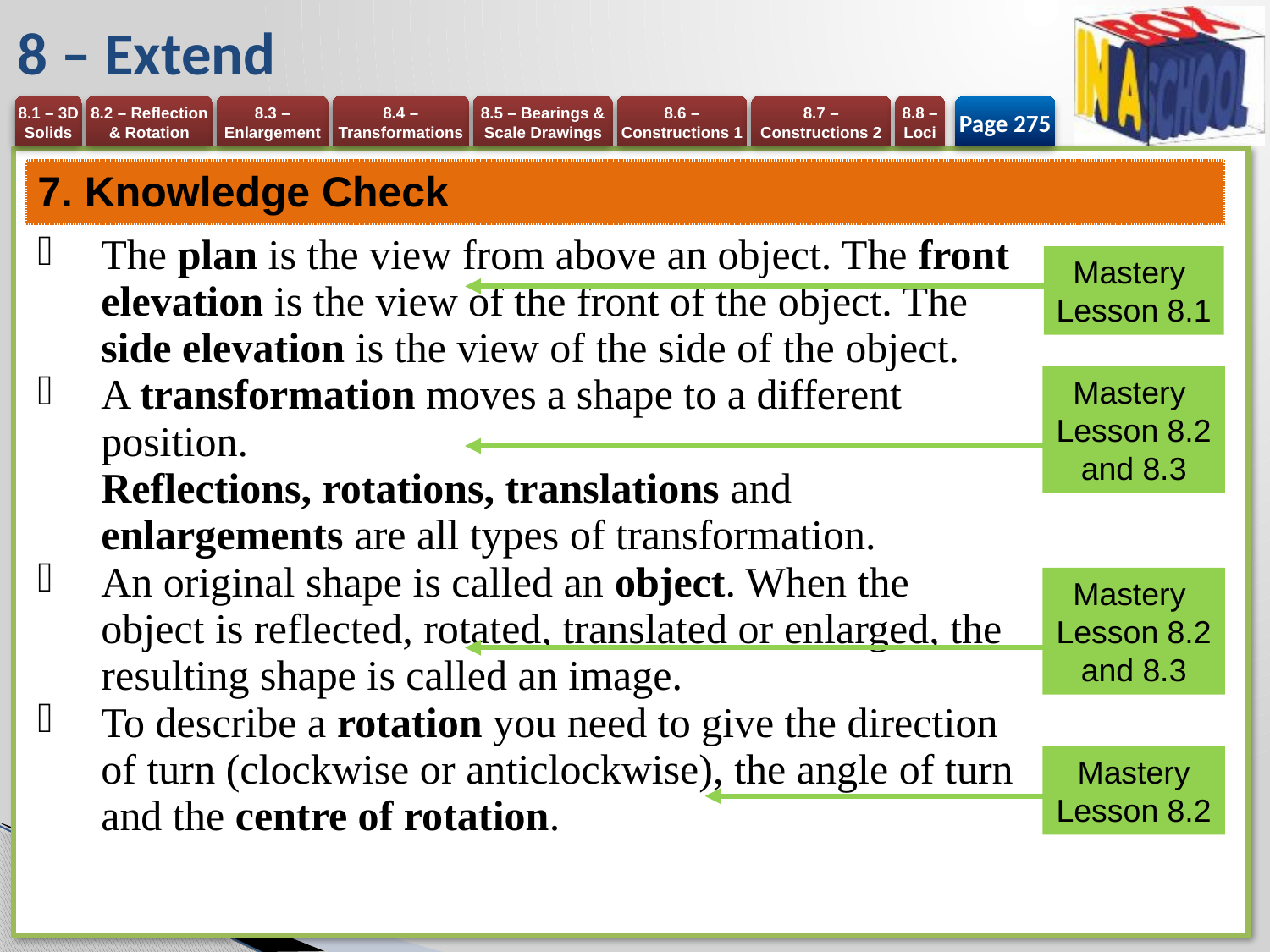

# 8 – Extend
Page 275
| 7. Knowledge Check |
| --- |
| The plan is the view from above an object. The front elevation is the view of the front of the object. The side elevation is the view of the side of the object. A transformation moves a shape to a different position. Reflections, rotations, translations and enlargements are all types of transformation. An original shape is called an object. When the object is reflected, rotated, translated or enlarged, the resulting shape is called an image. To describe a rotation you need to give the direction of turn (clockwise or anticlockwise), the angle of turn and the centre of rotation. |
Mastery
Lesson 8.1
Mastery
Lesson 8.2 and 8.3
Mastery
Lesson 8.2 and 8.3
Mastery Lesson 8.2